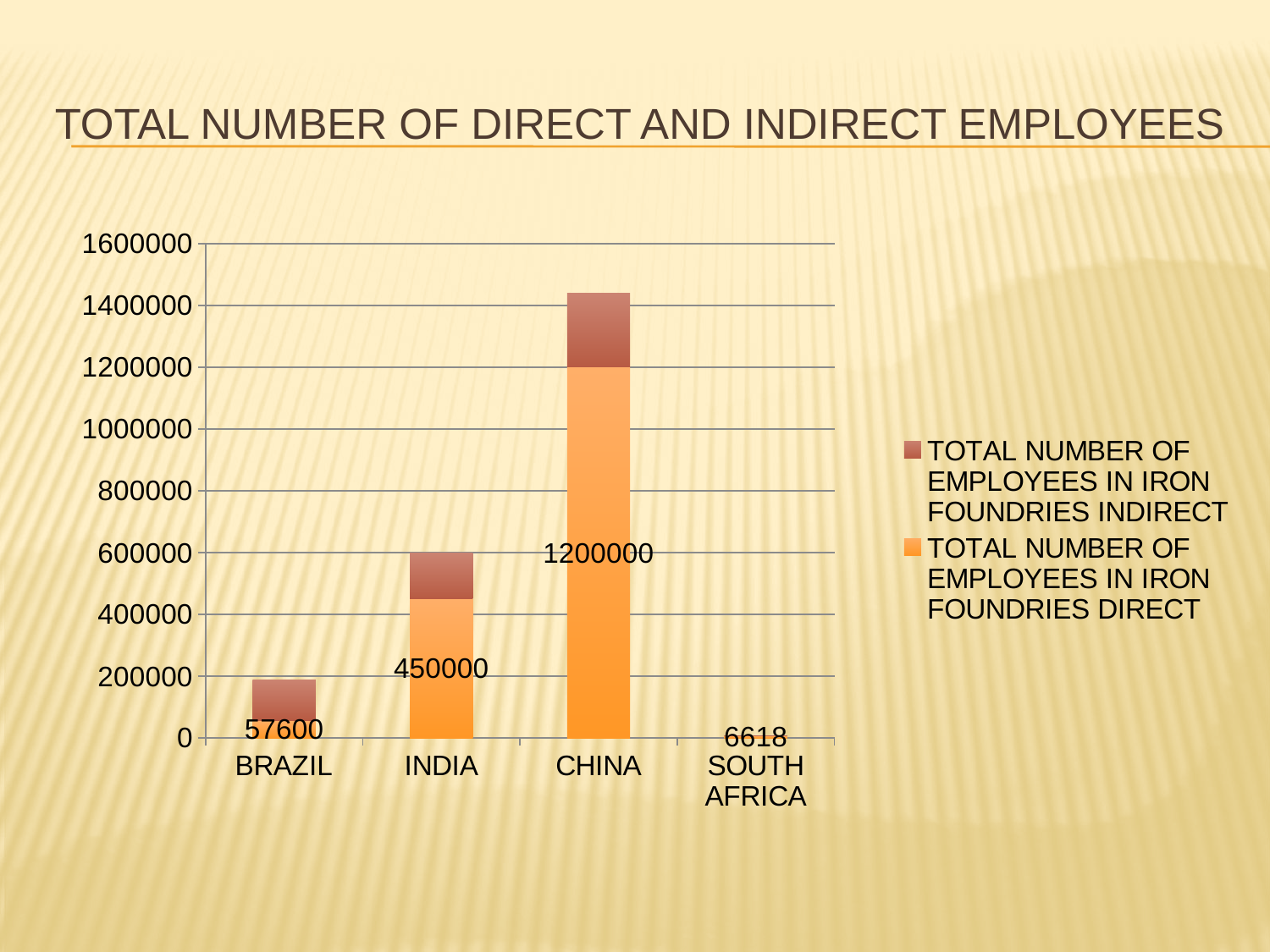

# Total number of direct and indirect employees

### Chart

| Category | TOTAL NUMBER OF EMPLOYEES IN IRON FOUNDRIES DIRECT | TOTAL NUMBER OF EMPLOYEES IN IRON FOUNDRIES INDIRECT |
|---|---|---|
| BRAZIL | 57600.0 | 130000.0 |
| INDIA | 450000.0 | 150000.0 |
| CHINA | 1200000.0 | 240000.0 |
| SOUTH AFRICA | 6618.0 | 1324.0 |